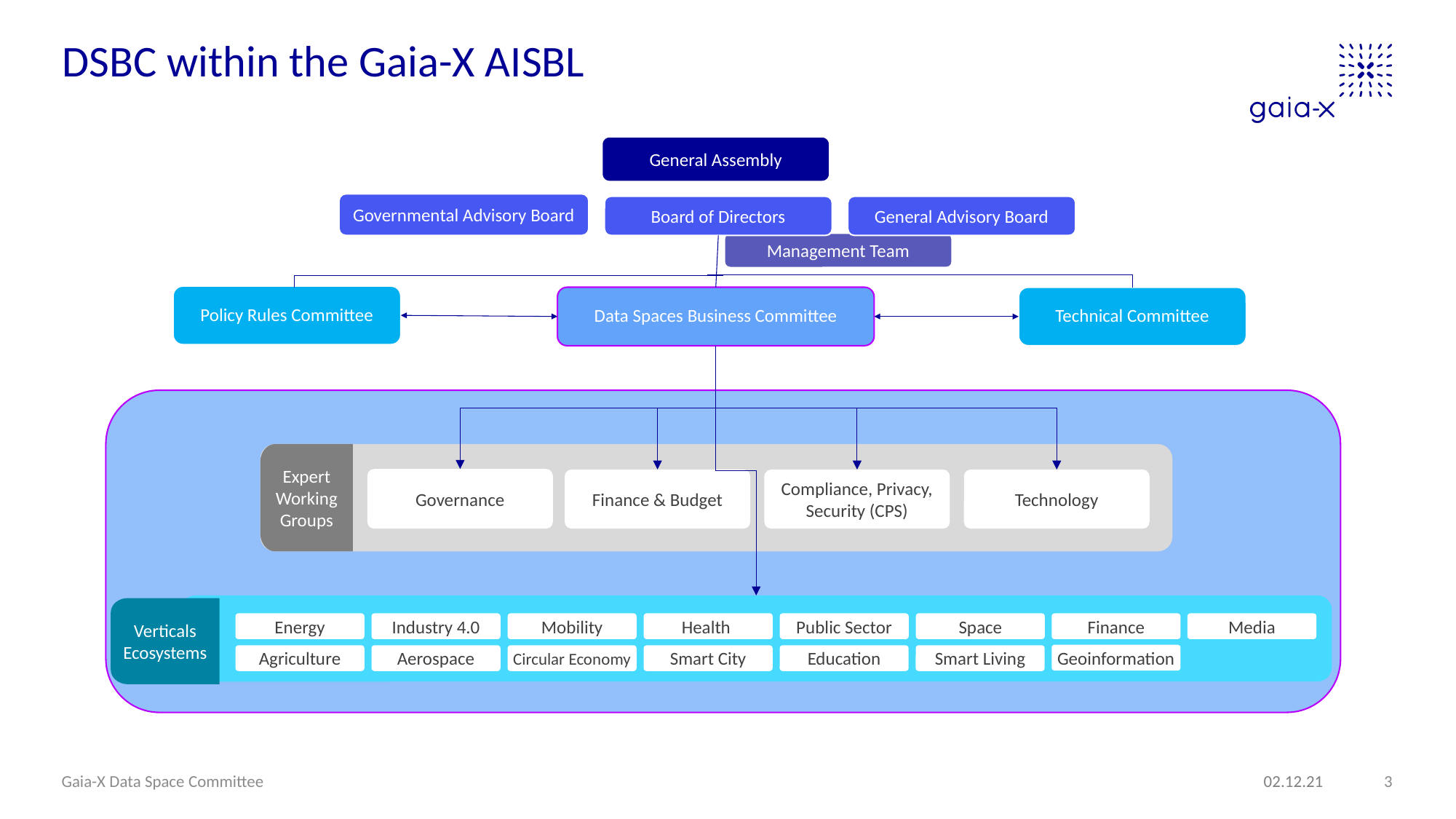

# DSBC within the Gaia-X AISBL
General Assembly
Governmental Advisory Board
Board of Directors
General Advisory Board
Management Team
Policy Rules Committee
Data Spaces Business Committee
Technical Committee

Expert Working Groups

Governance
Finance & Budget
Compliance, Privacy, Security (CPS)
Technology

Verticals
Ecosystems
Energy
Industry 4.0
Mobility
Health
Public Sector
Space
Finance
Agriculture
Aerospace
Circular Economy
Smart City
Education
Smart Living
Media
Geoinformation
Gaia-X Data Space Committee
02.12.21
3